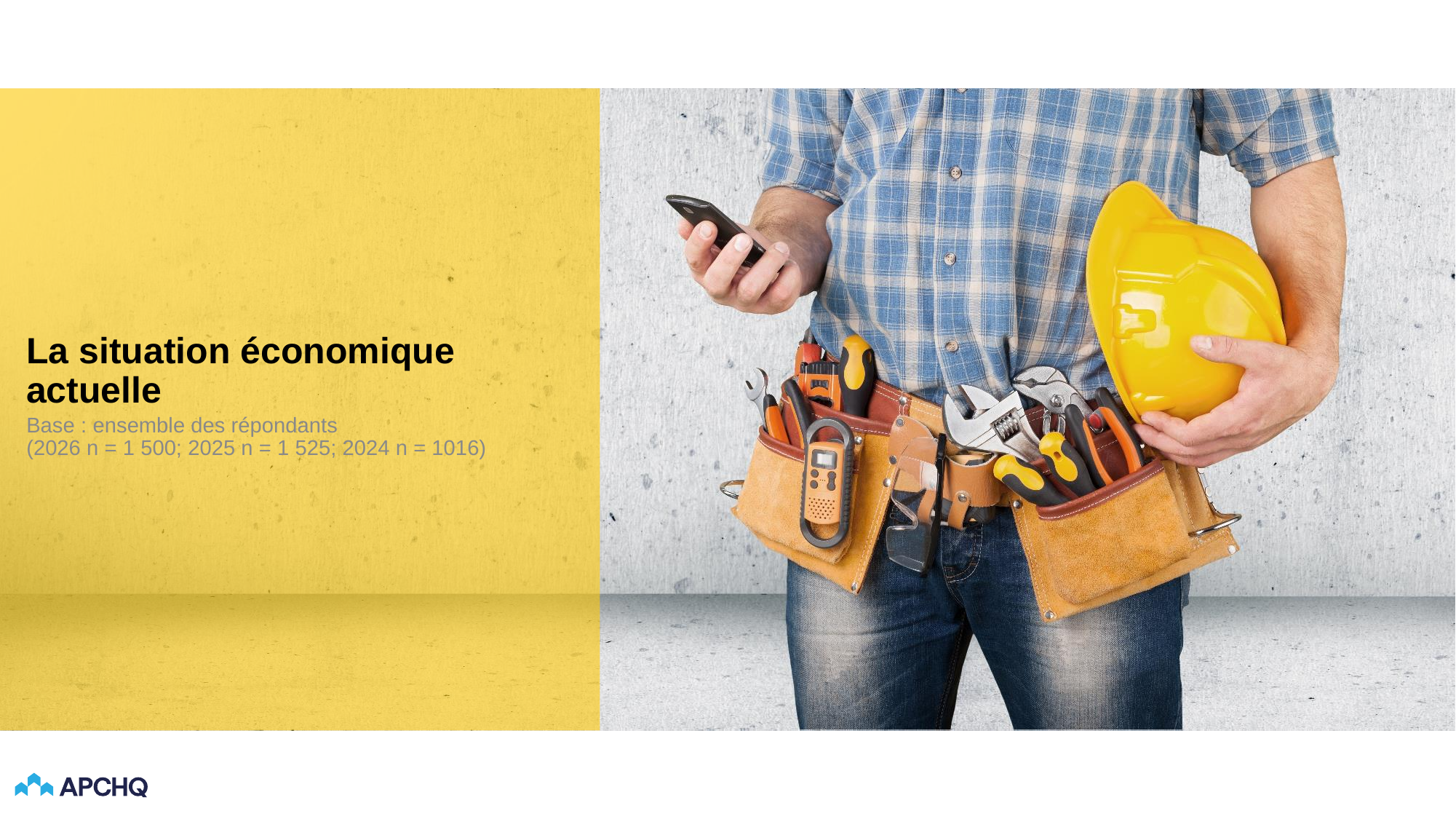

# La situation économique actuelle
Base : ensemble des répondants
(2026 n = 1 500; 2025 n = 1 525; 2024 n = 1016)